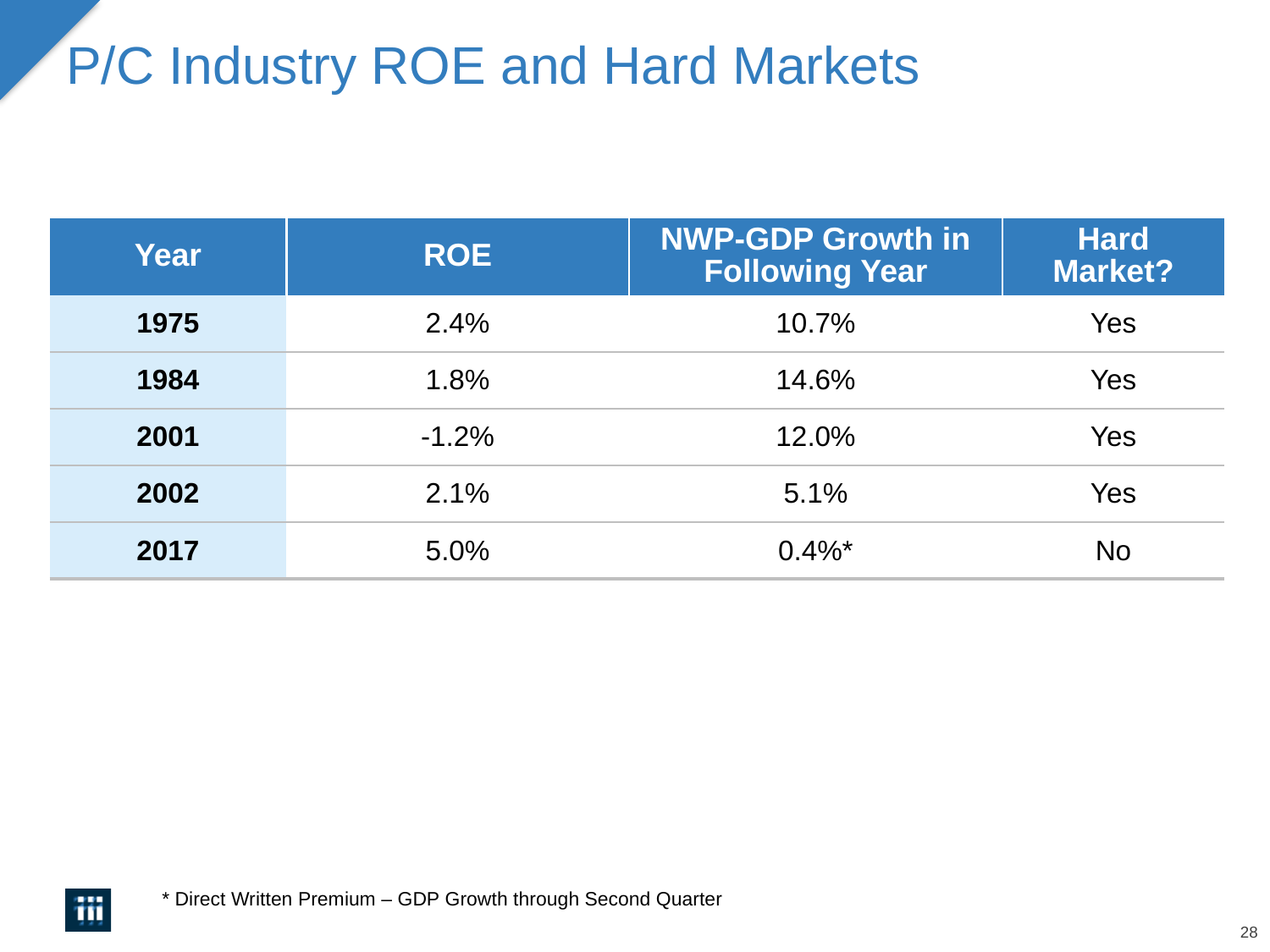

# P/C Industry ROE and Hard Markets
| Year | ROE | NWP-GDP Growth in Following Year | Hard Market? |
| --- | --- | --- | --- |
| 1975 | 2.4% | 10.7% | Yes |
| 1984 | 1.8% | 14.6% | Yes |
| 2001 | -1.2% | 12.0% | Yes |
| 2002 | 2.1% | 5.1% | Yes |
| 2017 | 5.0% | 0.4%\* | No |
* Direct Written Premium – GDP Growth through Second Quarter